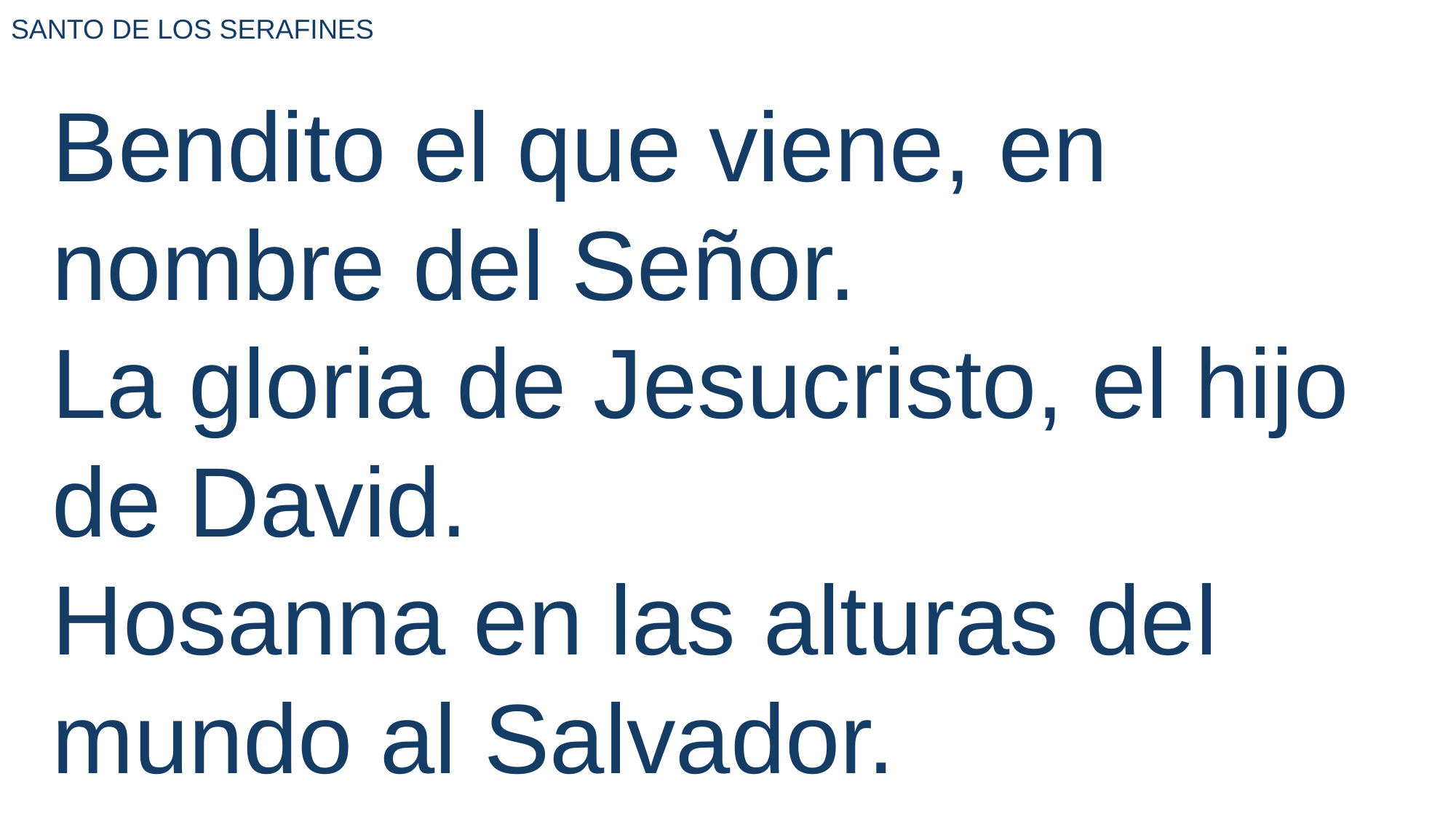

SANTO DE LOS SERAFINES
Bendito el que viene, en nombre del Señor.
La gloria de Jesucristo, el hijo de David.
Hosanna en las alturas del mundo al Salvador.